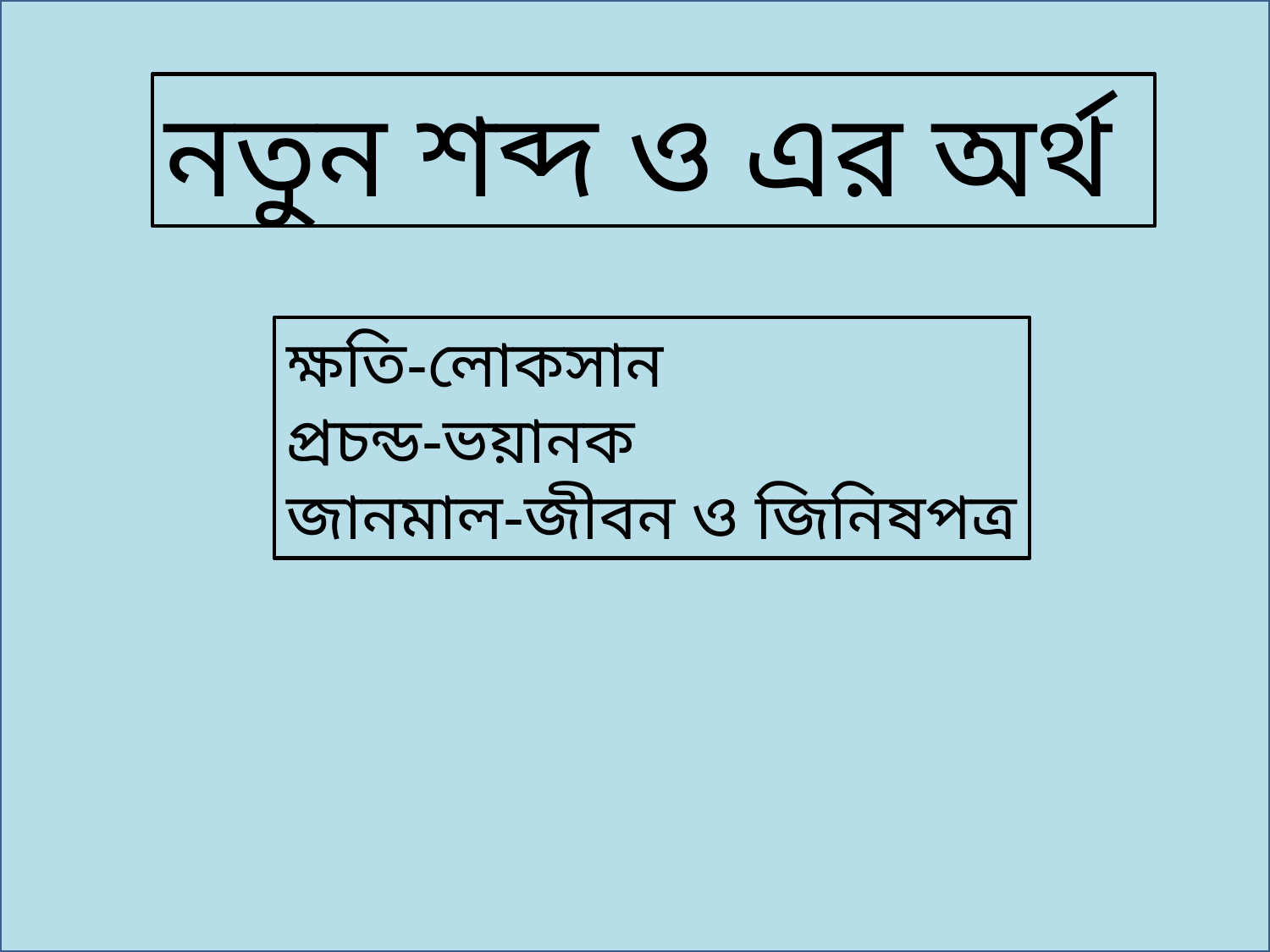

নতুন শব্দ ও এর অর্থ
ক্ষতি-লোকসান
প্রচন্ড-ভয়ানক
জানমাল-জীবন ও জিনিষপত্র